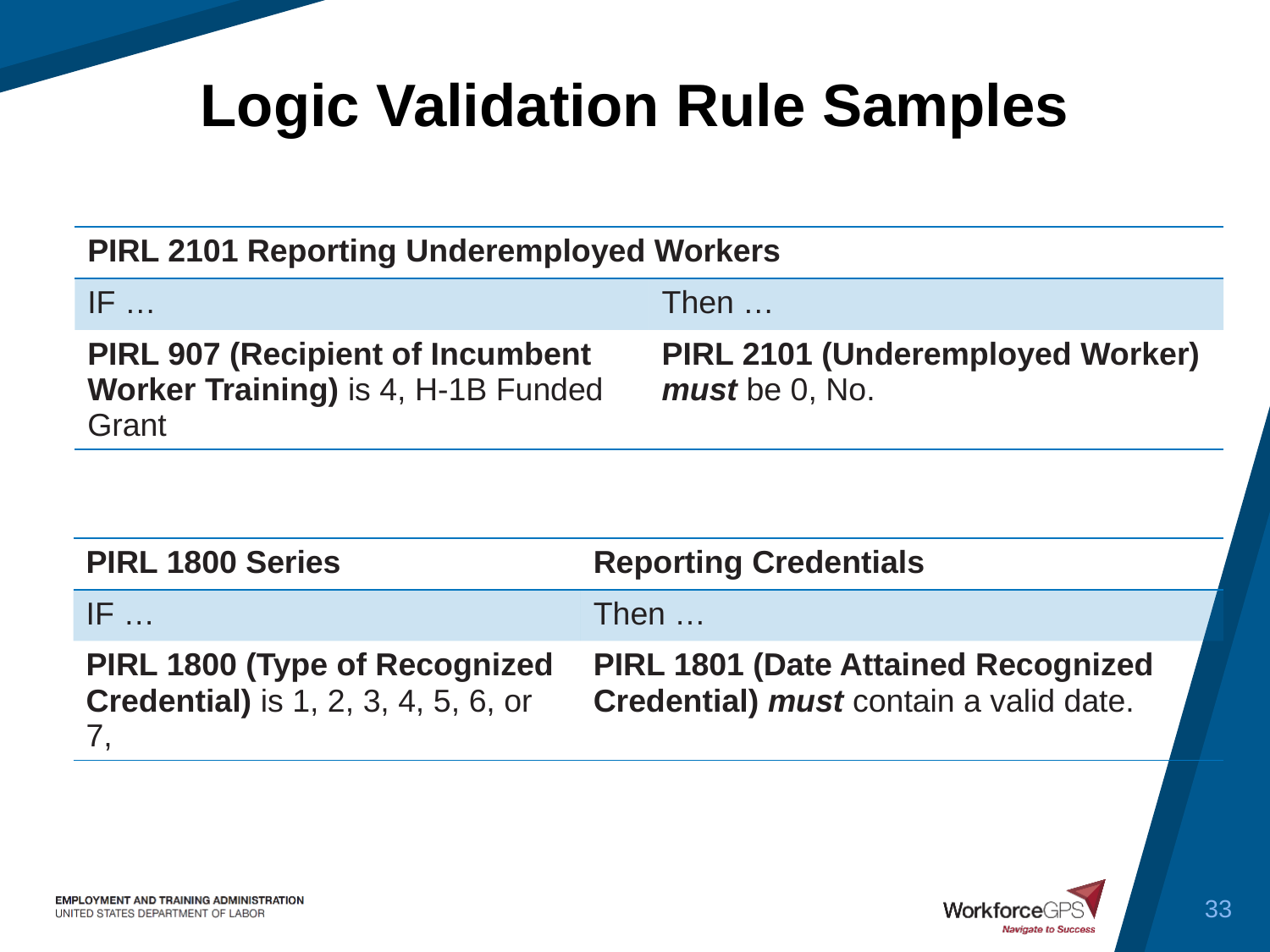

Logic Validation Rule Samples
| PIRL 2101 Reporting Underemployed Workers |  |
| --- | --- |
| IF … | Then … |
| PIRL 907 (Recipient of Incumbent Worker Training) is 4, H-1B Funded Grant | PIRL 2101 (Underemployed Worker) must be 0, No. |
| PIRL 1800 Series | Reporting Credentials |
| --- | --- |
| IF … | Then … |
| PIRL 1800 (Type of Recognized Credential) is 1, 2, 3, 4, 5, 6, or 7, | PIRL 1801 (Date Attained Recognized Credential) must contain a valid date. |
33